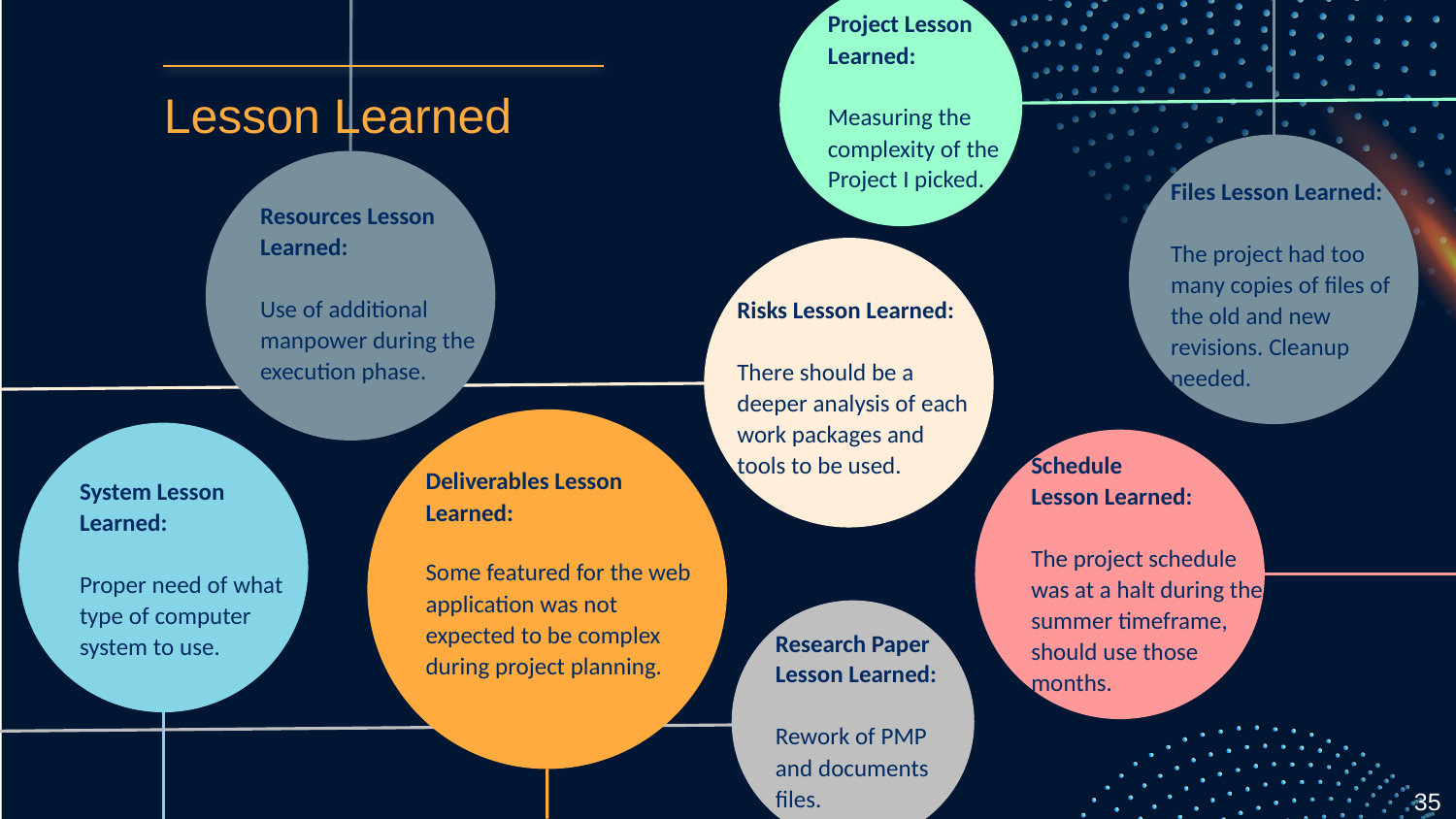

Project Lesson Learned:

Measuring the complexity of the Project I picked.
# Lesson Learned

Files Lesson Learned:

The project had too many copies of files of the old and new revisions. Cleanup needed.
Resources Lesson Learned:

Use of additional manpower during the execution phase.

Risks Lesson Learned:

There should be a deeper analysis of each work packages and tools to be used.

Schedule
Lesson Learned:

The project schedule was at a halt during the summer timeframe, should use those months.
Deliverables Lesson Learned:
Some featured for the web application was not expected to be complex during project planning.
System Lesson Learned:

Proper need of what type of computer system to use.

Research Paper Lesson Learned:

Rework of PMP and documents files.
35